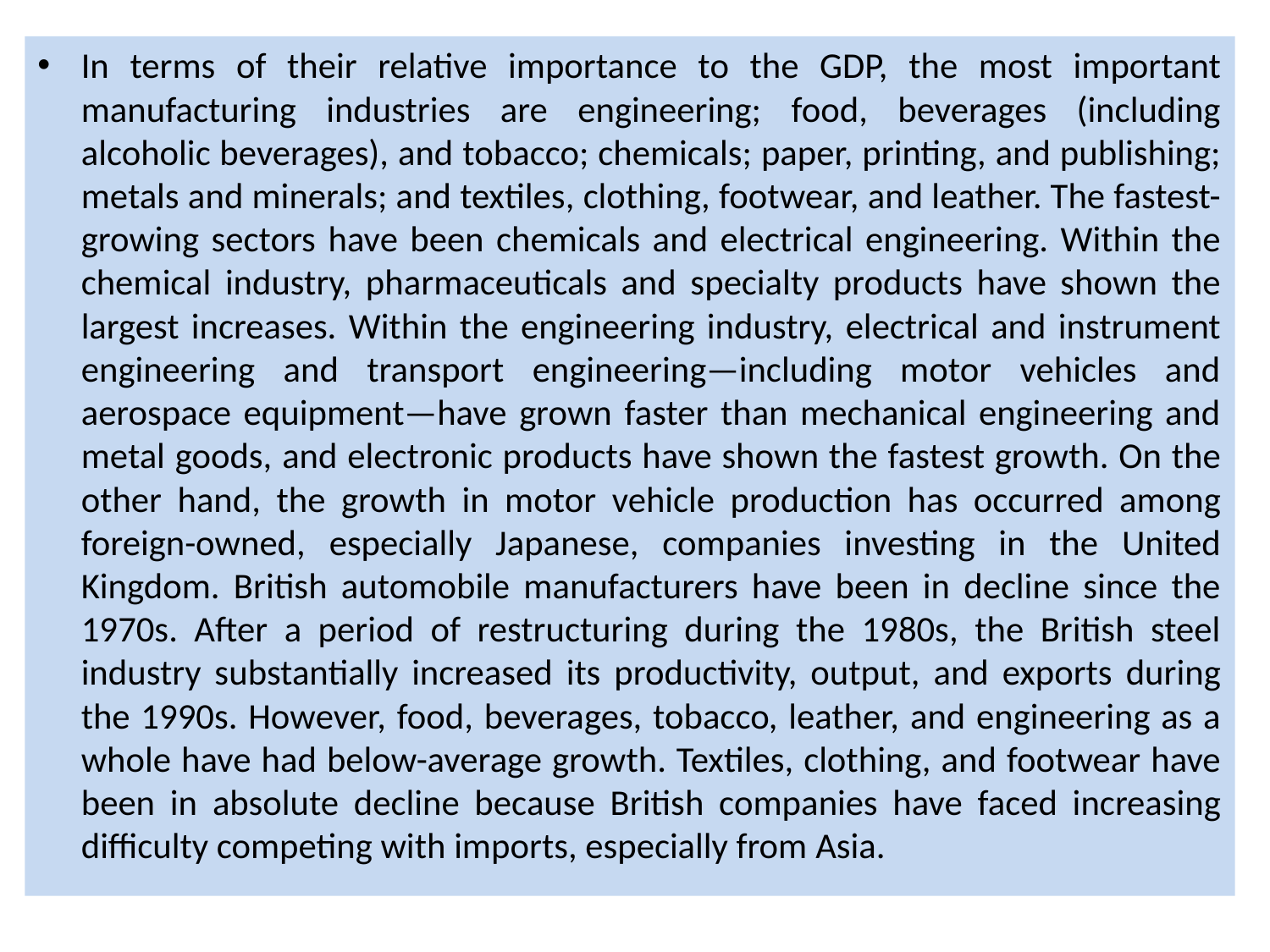

In terms of their relative importance to the GDP, the most important manufacturing industries are engineering; food, beverages (including alcoholic beverages), and tobacco; chemicals; paper, printing, and publishing; metals and minerals; and textiles, clothing, footwear, and leather. The fastest-growing sectors have been chemicals and electrical engineering. Within the chemical industry, pharmaceuticals and specialty products have shown the largest increases. Within the engineering industry, electrical and instrument engineering and transport engineering—including motor vehicles and aerospace equipment—have grown faster than mechanical engineering and metal goods, and electronic products have shown the fastest growth. On the other hand, the growth in motor vehicle production has occurred among foreign-owned, especially Japanese, companies investing in the United Kingdom. British automobile manufacturers have been in decline since the 1970s. After a period of restructuring during the 1980s, the British steel industry substantially increased its productivity, output, and exports during the 1990s. However, food, beverages, tobacco, leather, and engineering as a whole have had below-average growth. Textiles, clothing, and footwear have been in absolute decline because British companies have faced increasing difficulty competing with imports, especially from Asia.